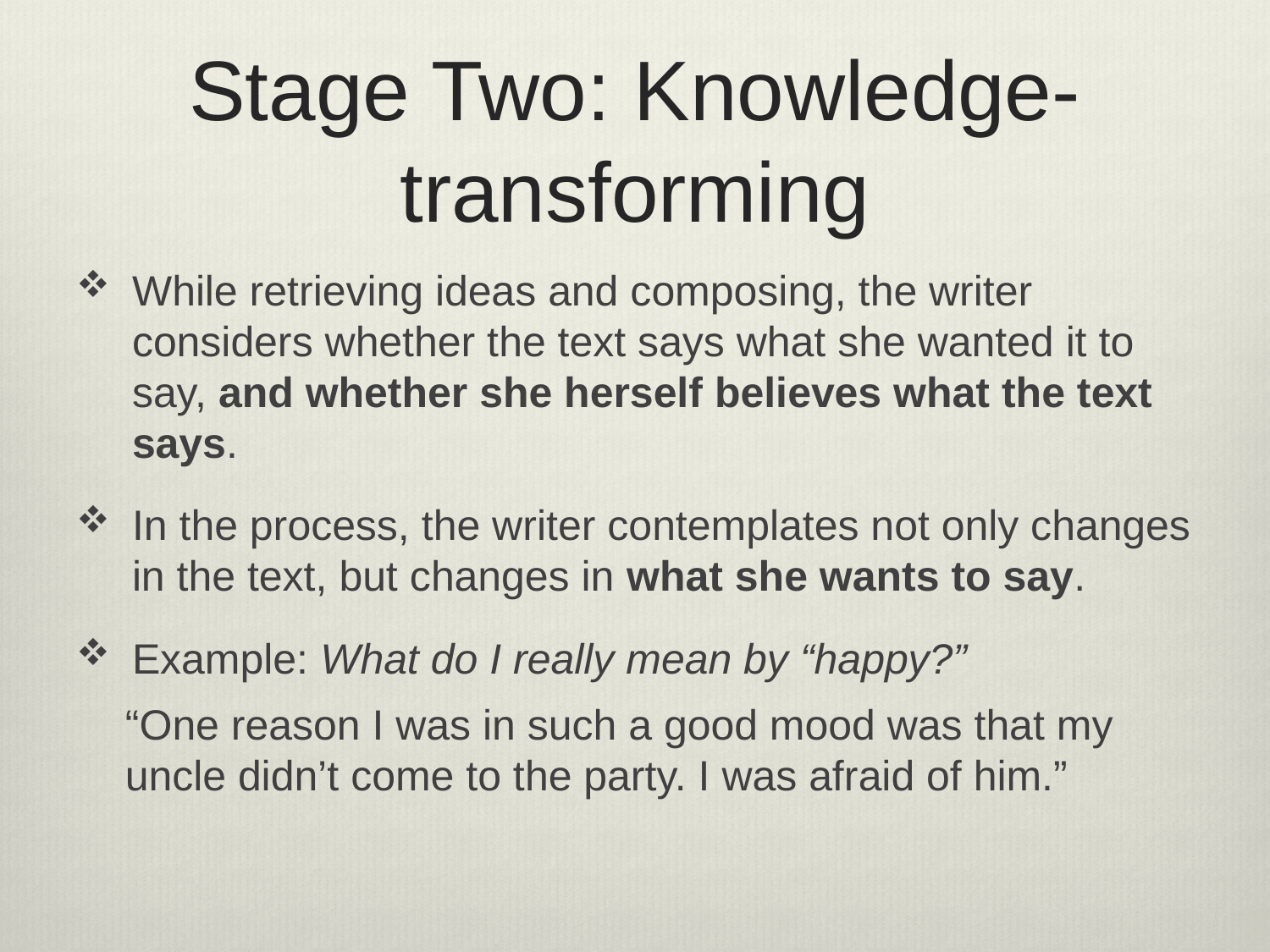

# Stage Two: Knowledge-transforming
While retrieving ideas and composing, the writer considers whether the text says what she wanted it to say, and whether she herself believes what the text says.
In the process, the writer contemplates not only changes in the text, but changes in what she wants to say.
Example: What do I really mean by “happy?”
“One reason I was in such a good mood was that my uncle didn’t come to the party. I was afraid of him.”